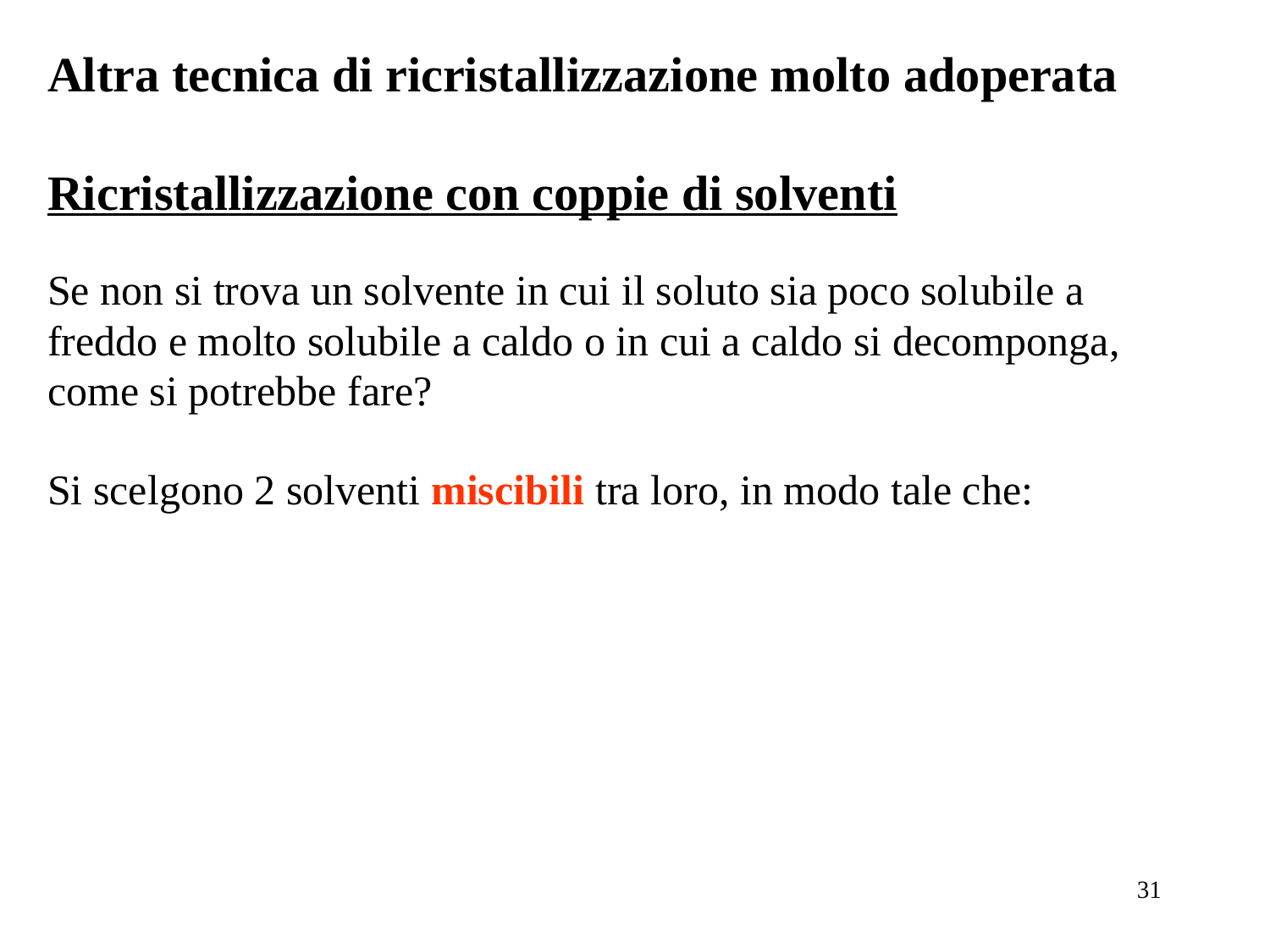

Altra tecnica di ricristallizzazione molto adoperata

Ricristallizzazione con coppie di solventi

Se non si trova un solvente in cui il soluto sia poco solubile a freddo e molto solubile a caldo o in cui a caldo si decomponga, come si potrebbe fare?
Si scelgono 2 solventi miscibili tra loro, in modo tale che:
31